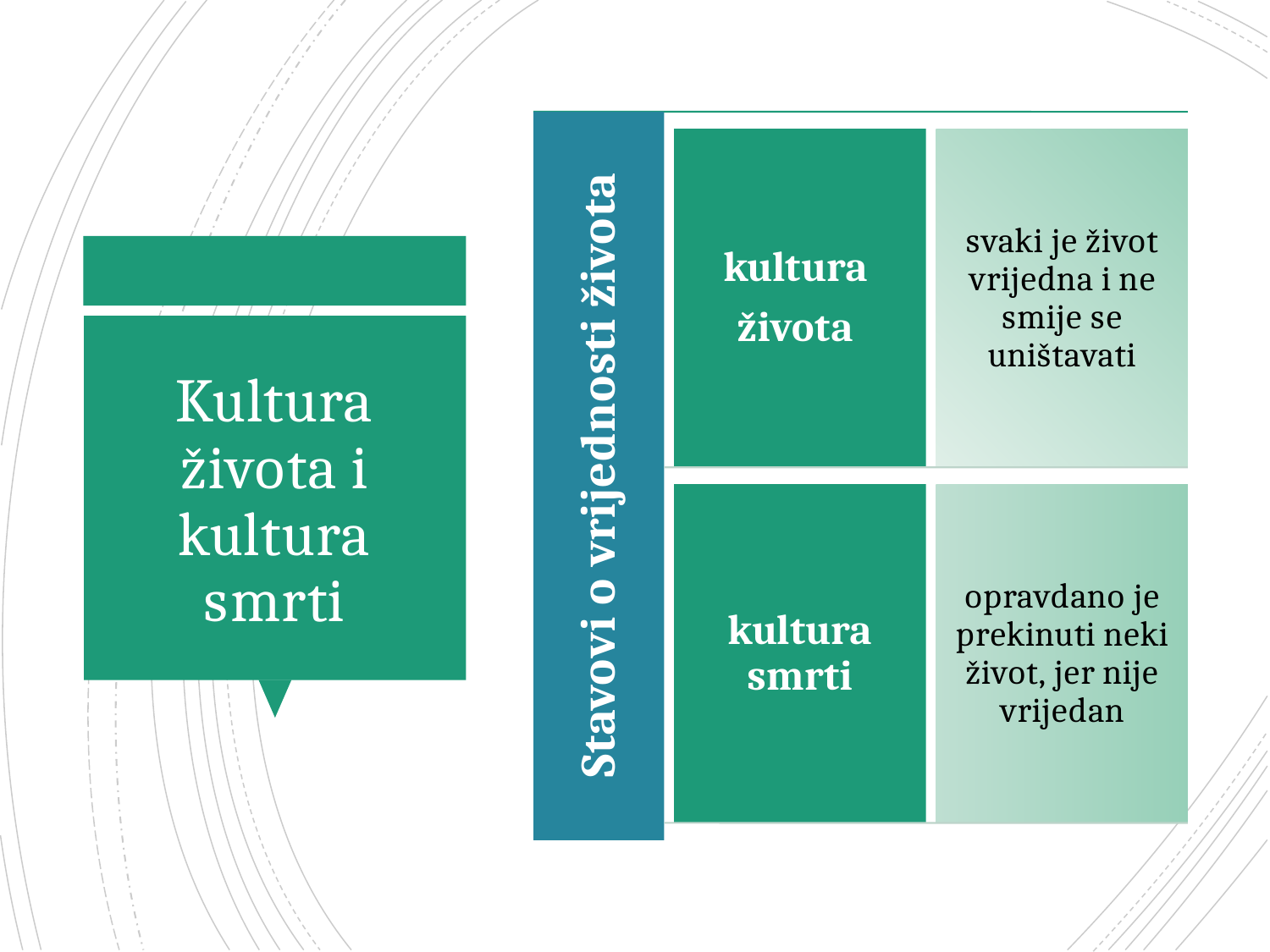

Stavovi o vrijednosti života
kultura
života
svaki je život vrijedna i ne smije se uništavati
kultura smrti
opravdano je prekinuti neki život, jer nije vrijedan

# Kultura života i kultura smrti